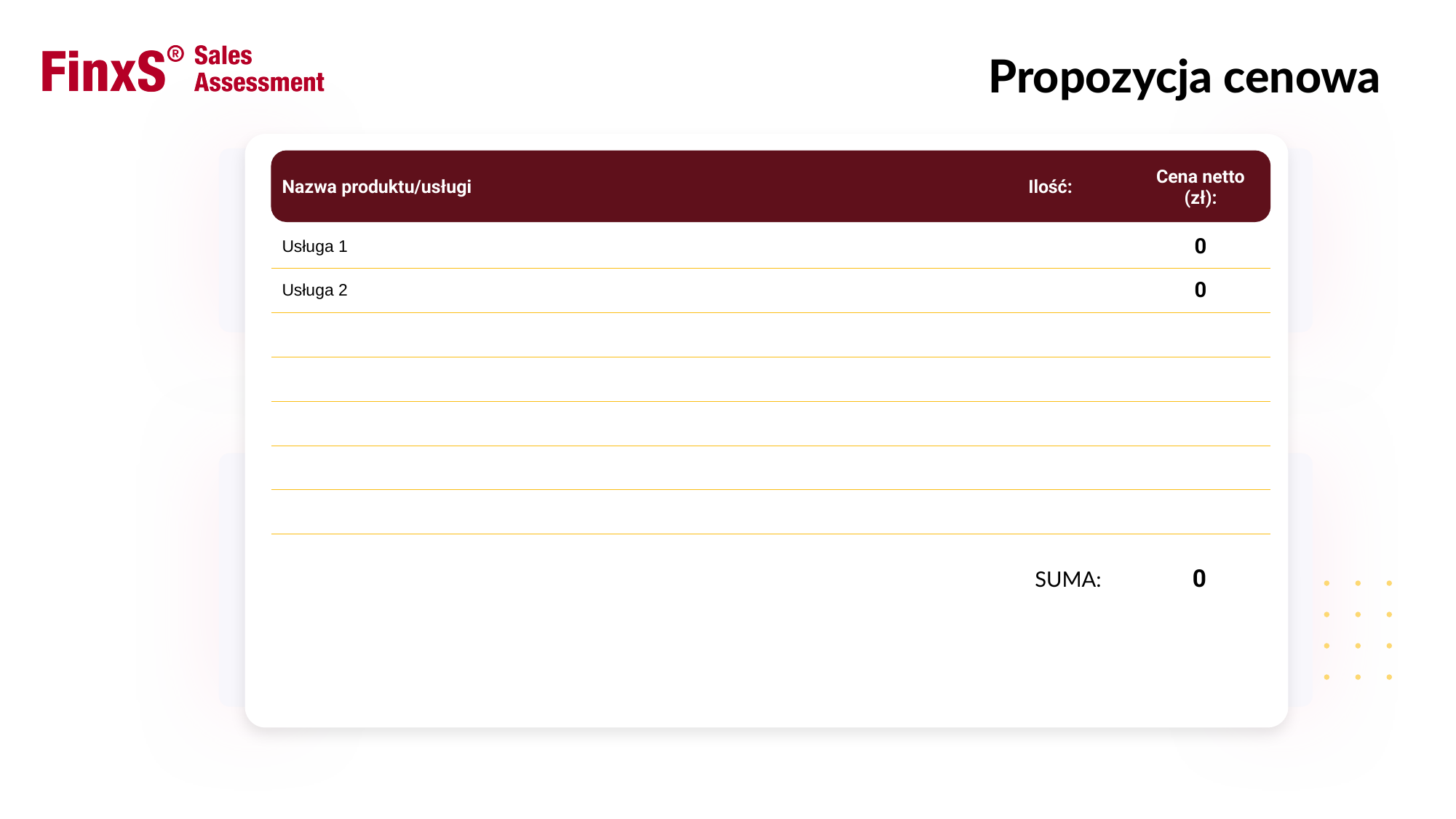

Propozycja cenowa

| Nazwa produktu/usługi | Ilość: | Cena netto (zł): |
| --- | --- | --- |
| Usługa 1 |  | 0 |
| Usługa 2 |  | 0 |
|  |  |  |
|  |  |  |
|  |  |  |
|  |  |  |
|  |  |  |

0
SUMA: